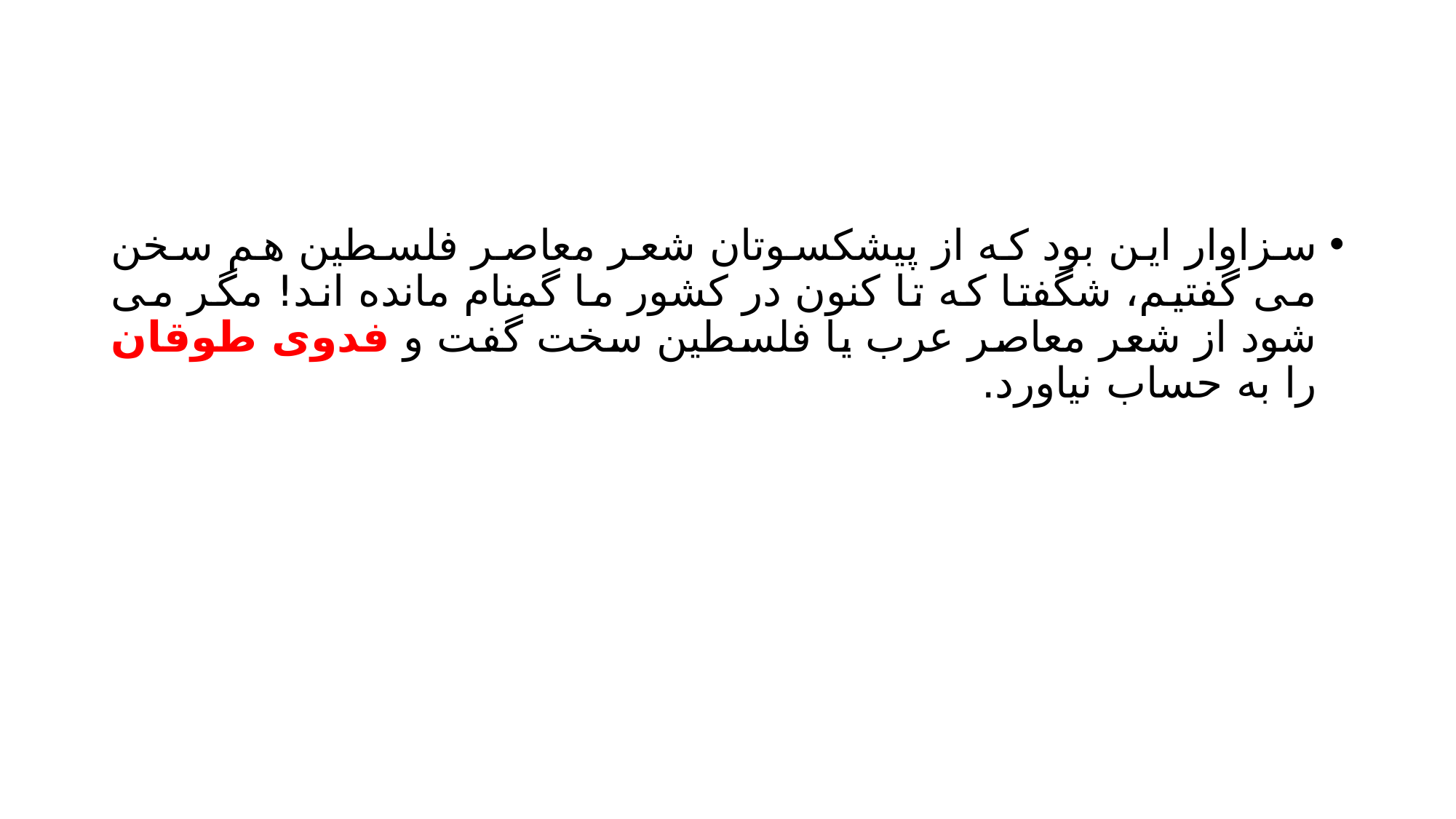

#
سزاوار این بود که از پیشکسوتان شعر معاصر فلسطین هم سخن می گفتیم، شگفتا که تا کنون در کشور ما گمنام مانده اند! مگر می شود از شعر معاصر عرب یا فلسطین سخت گفت و فدوی طوقان را به حساب نیاورد.